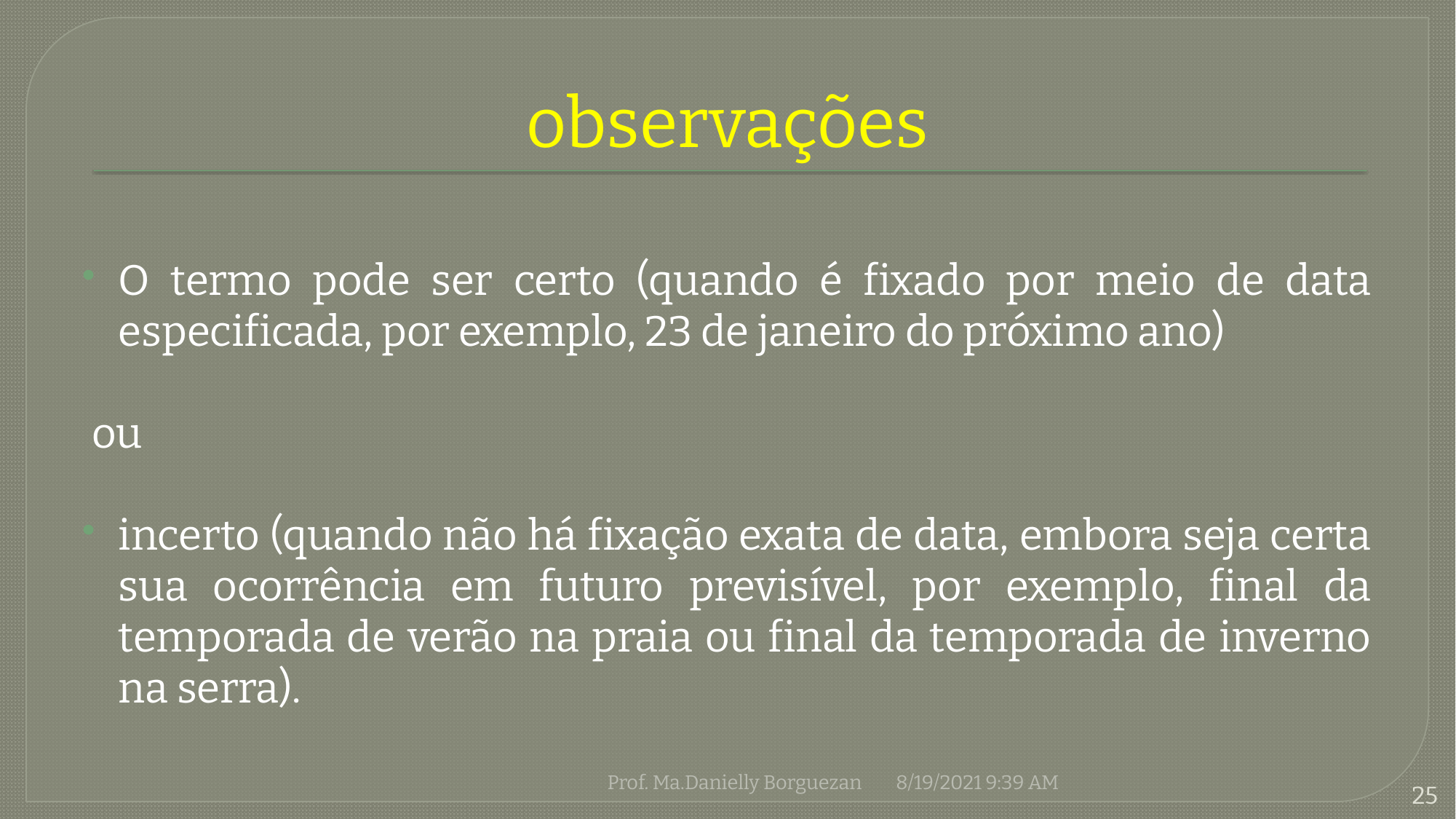

# observações

O termo pode ser certo (quando é fixado por meio de data especificada, por exemplo, 23 de janeiro do próximo ano)

 ou

incerto (quando não há fixação exata de data, embora seja certa sua ocorrência em futuro previsível, por exemplo, final da temporada de verão na praia ou final da temporada de inverno na serra).
Prof. Ma.Danielly Borguezan
8/19/2021 9:39 AM
25